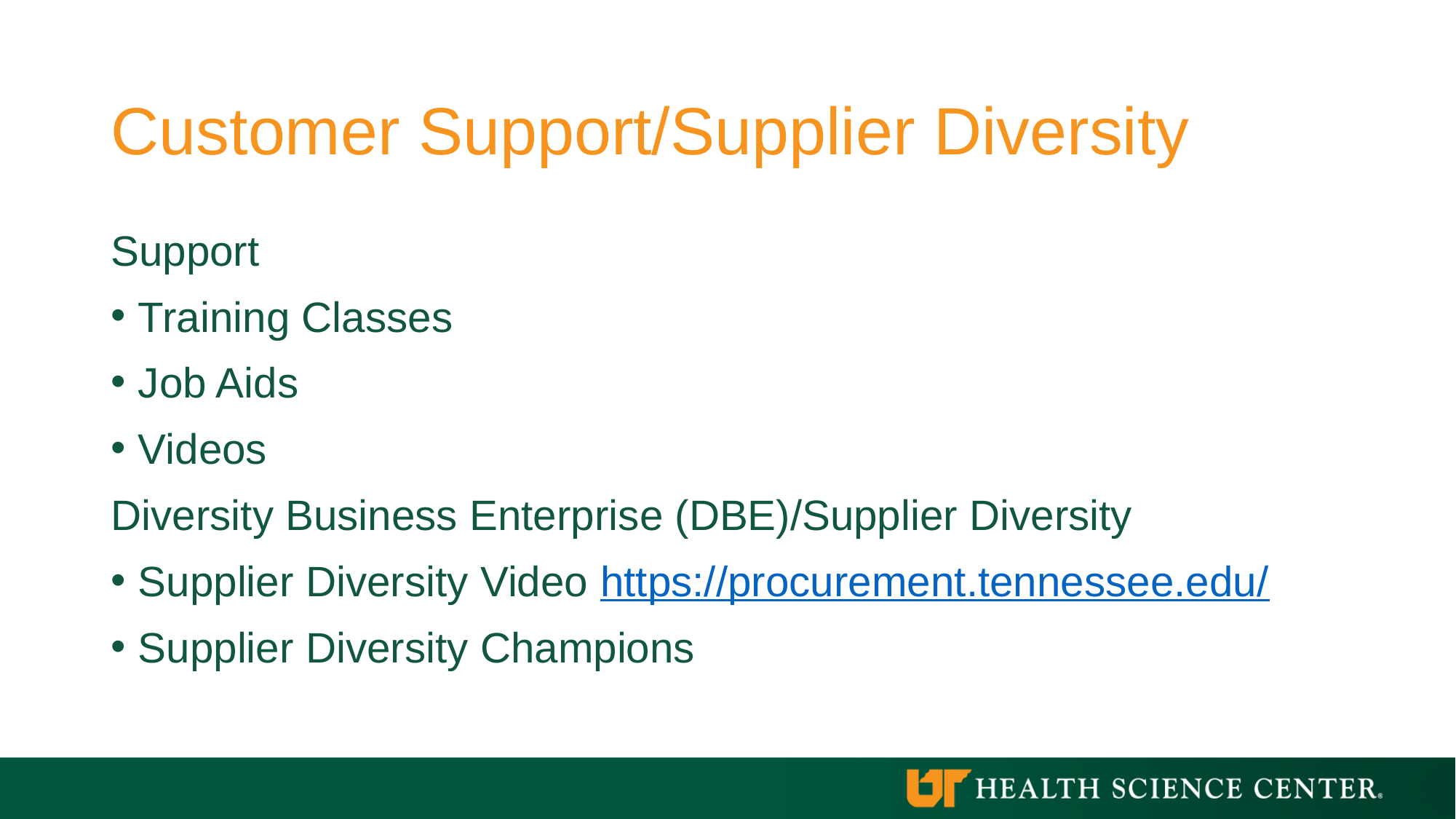

# Customer Support/Supplier Diversity
Support
Training Classes
Job Aids
Videos
Diversity Business Enterprise (DBE)/Supplier Diversity
Supplier Diversity Video https://procurement.tennessee.edu/
Supplier Diversity Champions